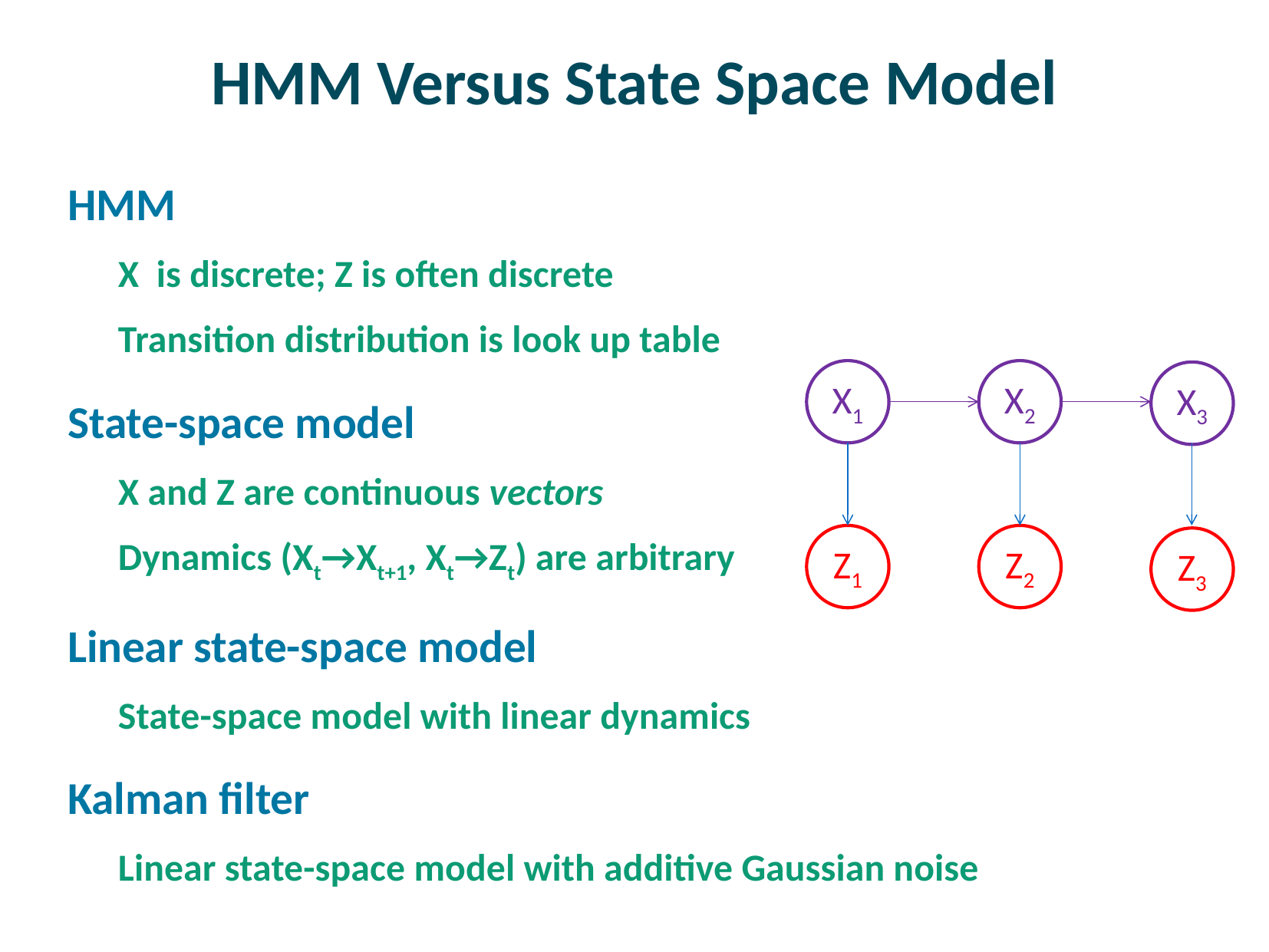

# HMM Versus State Space Model
HMM
X  is discrete; Z is often discrete
Transition distribution is look up table
State-space model
X and Z are continuous vectors
Dynamics (Xt→Xt+1, Xt→Zt) are arbitrary
Linear state-space model
State-space model with linear dynamics
Kalman filter
Linear state-space model with additive Gaussian noise
X1
X2
X3
Z1
Z2
Z3